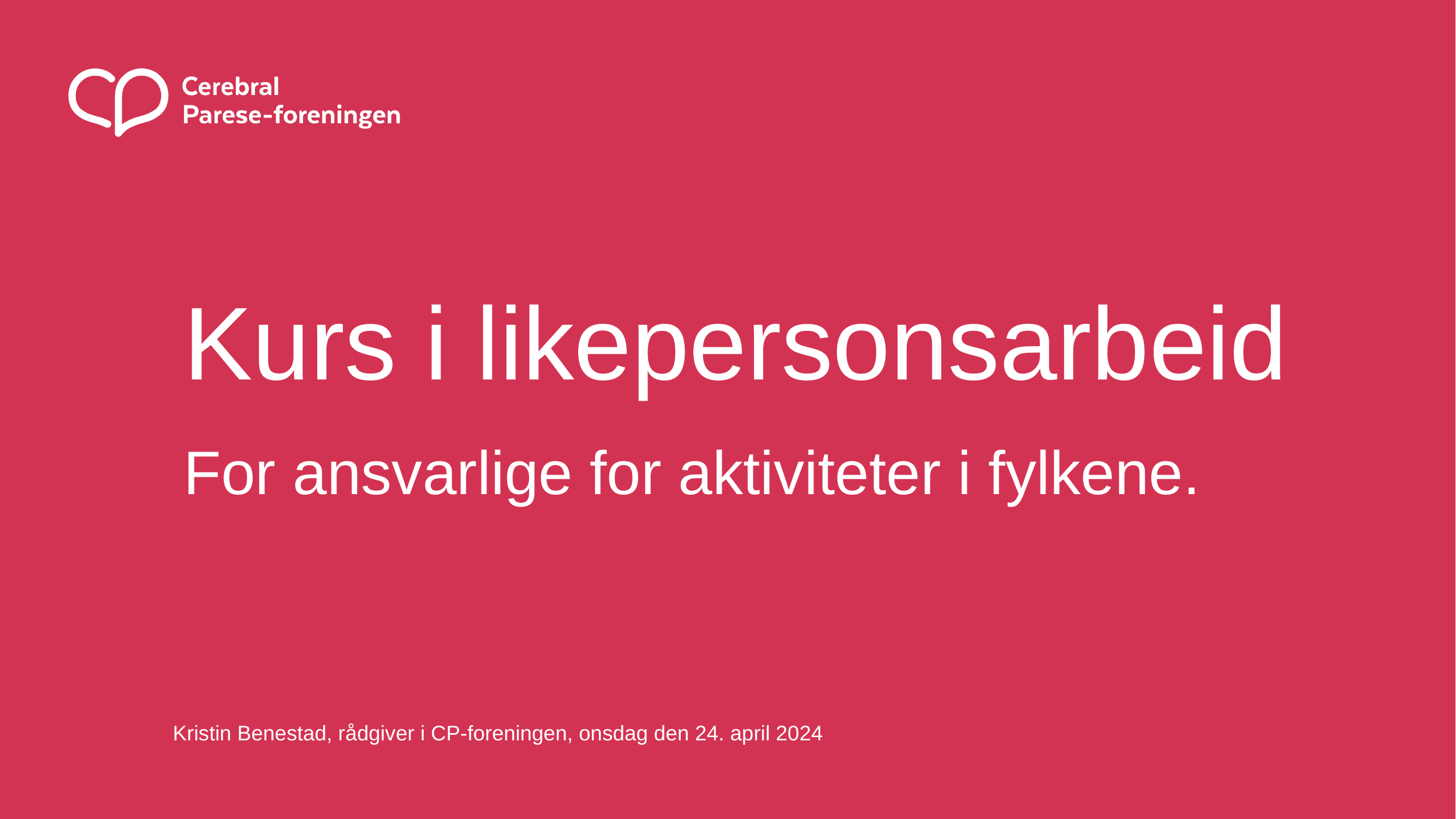

# Kurs i likepersonsarbeid
For ansvarlige for aktiviteter i fylkene.
Kristin Benestad, rådgiver i CP-foreningen, onsdag den 24. april 2024